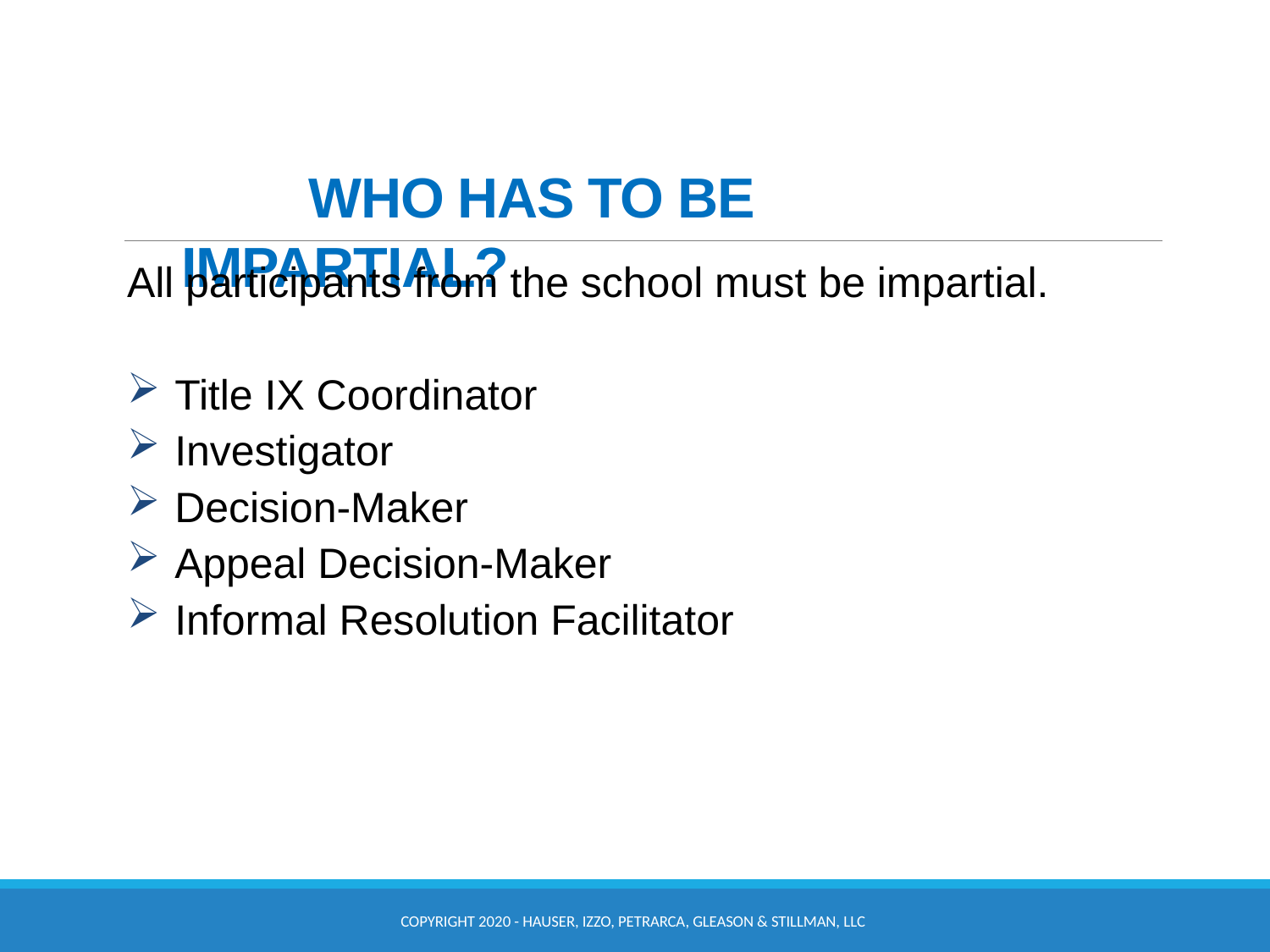

# WHO HAS TO BE IMPARTIAL?

All participants from the school must be impartial.

Title IX Coordinator
Investigator
Decision-Maker
Appeal Decision-Maker
Informal Resolution Facilitator

COPYRIGHT 2020 - HAUSER, IZZO, PETRARCA, GLEASON & STILLMAN, LLC